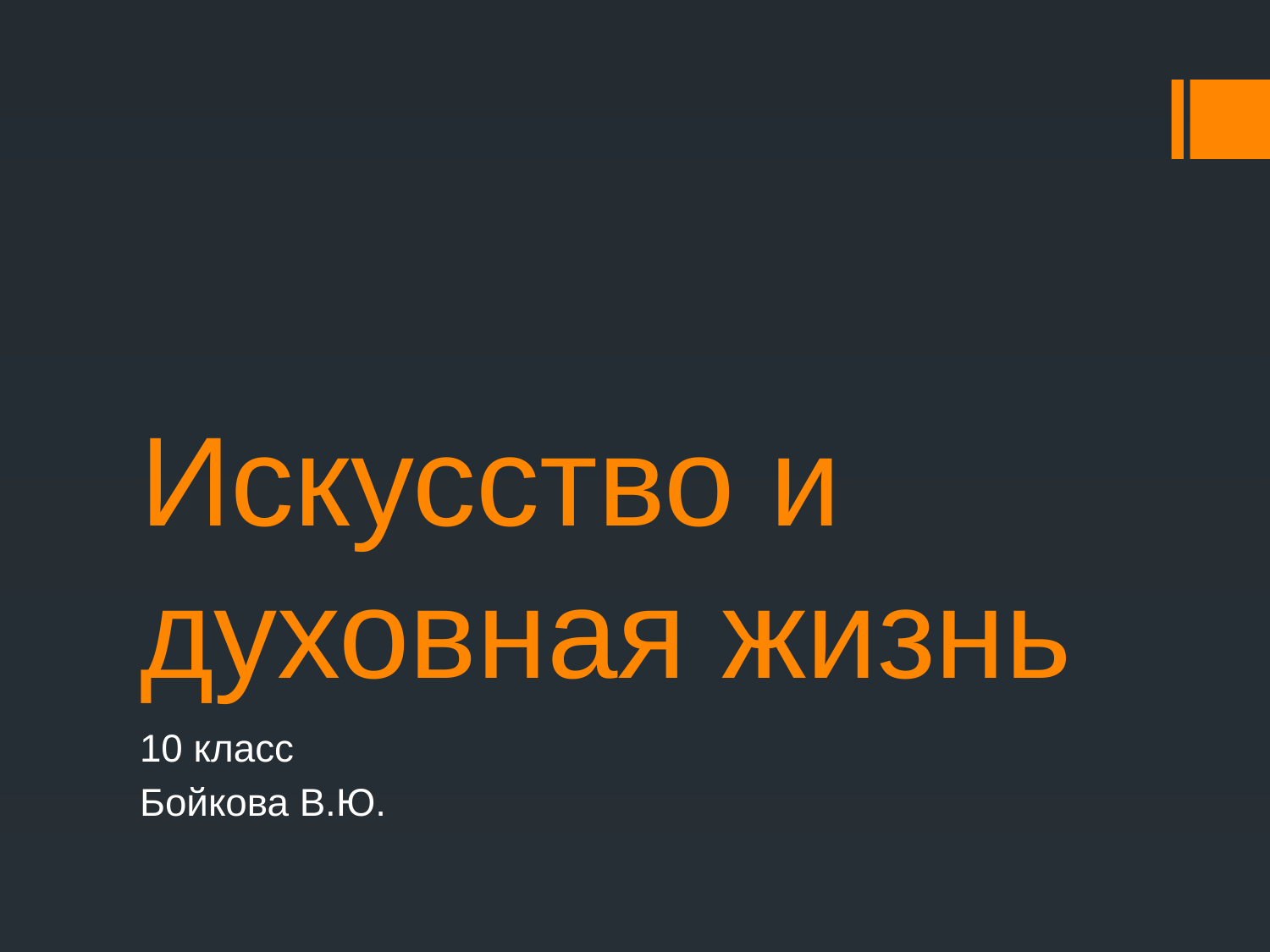

# Искусство и духовная жизнь
10 класс
Бойкова В.Ю.